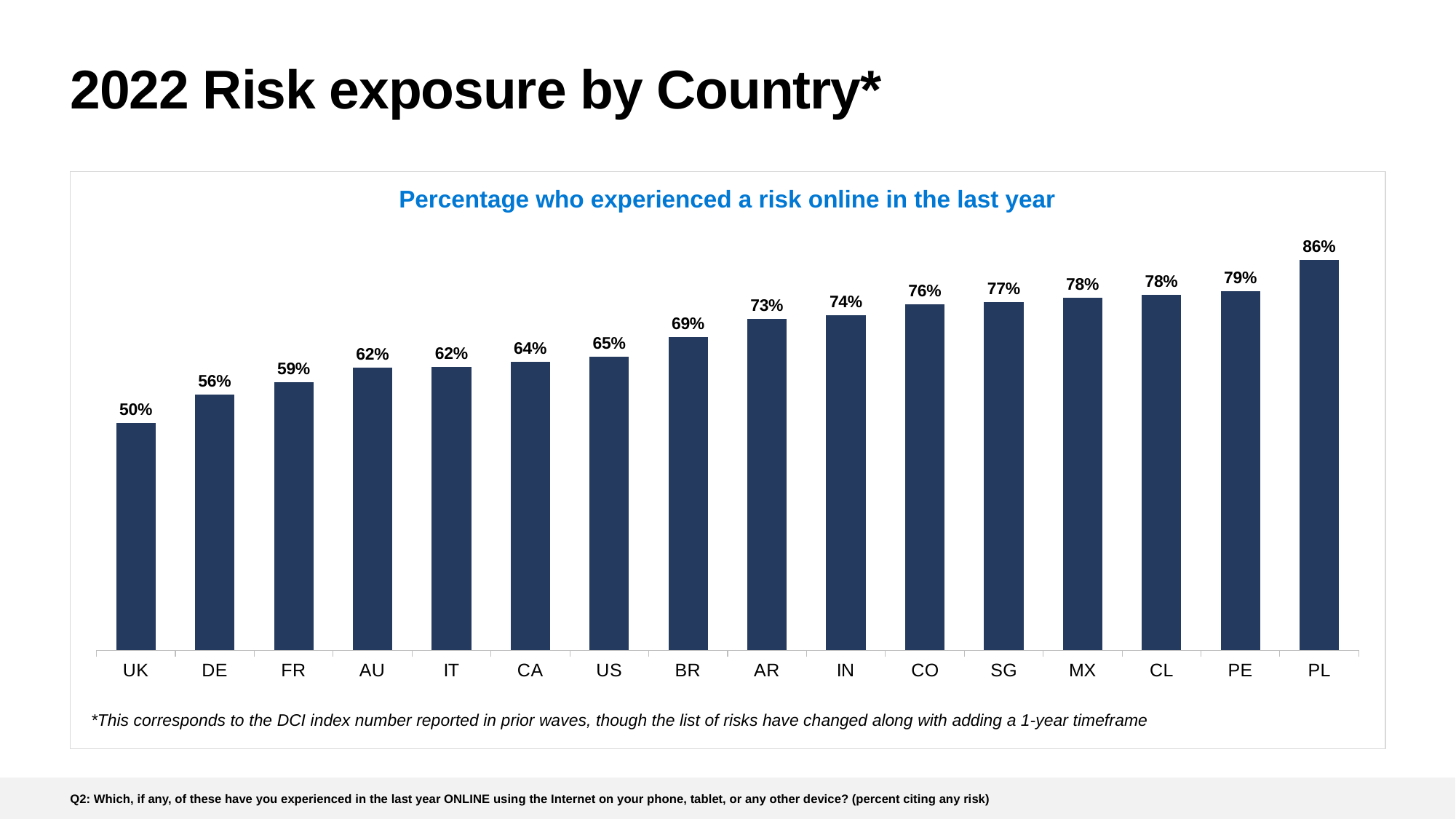

# 2022 Risk exposure by Country*

Percentage who experienced a risk online in the last year

### Chart

| Category | Series 1 |
|---|---|
| UK | 0.501 |
| DE | 0.563 |
| FR | 0.591 |
| AU | 0.623 |
| IT | 0.624 |
| CA | 0.635 |
| US | 0.647 |
| BR | 0.69 |
| AR | 0.73 |
| IN | 0.738 |
| CO | 0.762 |
| SG | 0.767 |
| MX | 0.776 |
| CL | 0.783 |
| PE | 0.791 |
| PL | 0.859 |
 *This corresponds to the DCI index number reported in prior waves, though the list of risks have changed along with adding a 1-year timeframe

Q2: Which, if any, of these have you experienced in the last year ONLINE using the Internet on your phone, tablet, or any other device? (percent citing any risk)